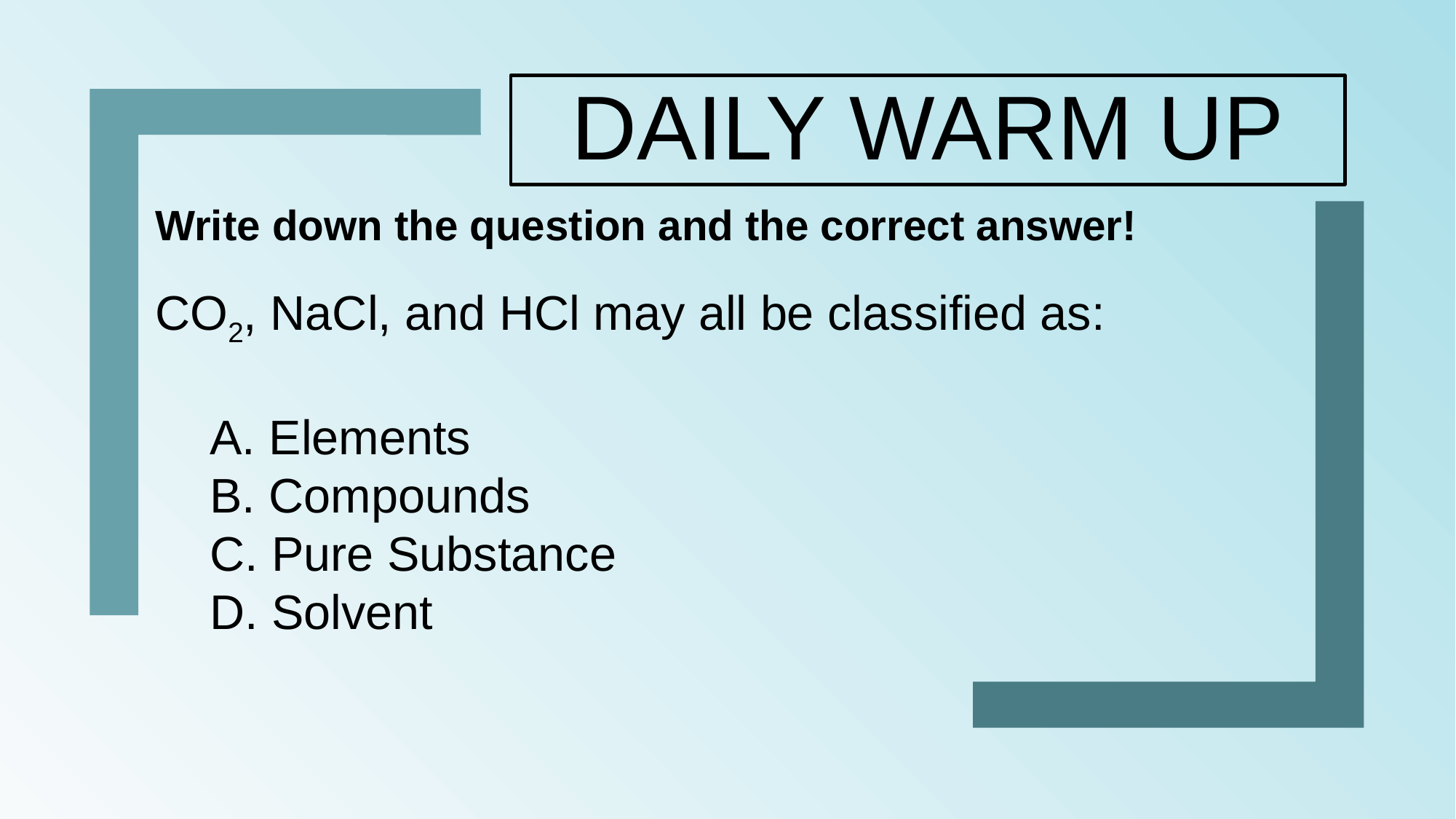

# Daily Warm Up

Write down the question and the correct answer!

CO2, NaCl, and HCl may all be classified as:

A. Elements
B. Compounds
C. Pure Substance
D. Solvent